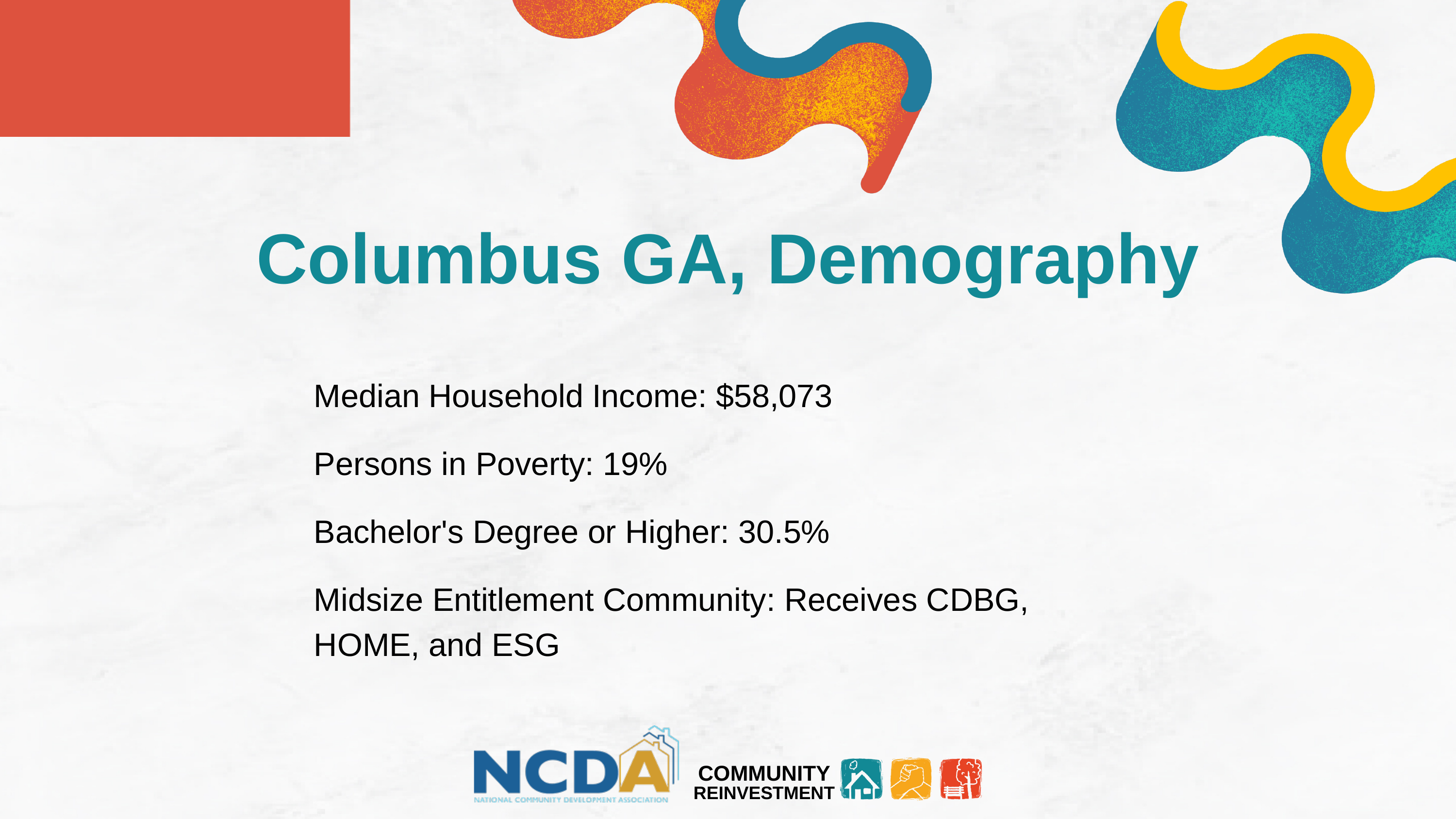

Columbus GA, Demography
Median Household Income: $58,073

Persons in Poverty: 19%

Bachelor's Degree or Higher: 30.5%

Midsize Entitlement Community: Receives CDBG, HOME, and ESG

COMMUNITY
REINVESTMENT